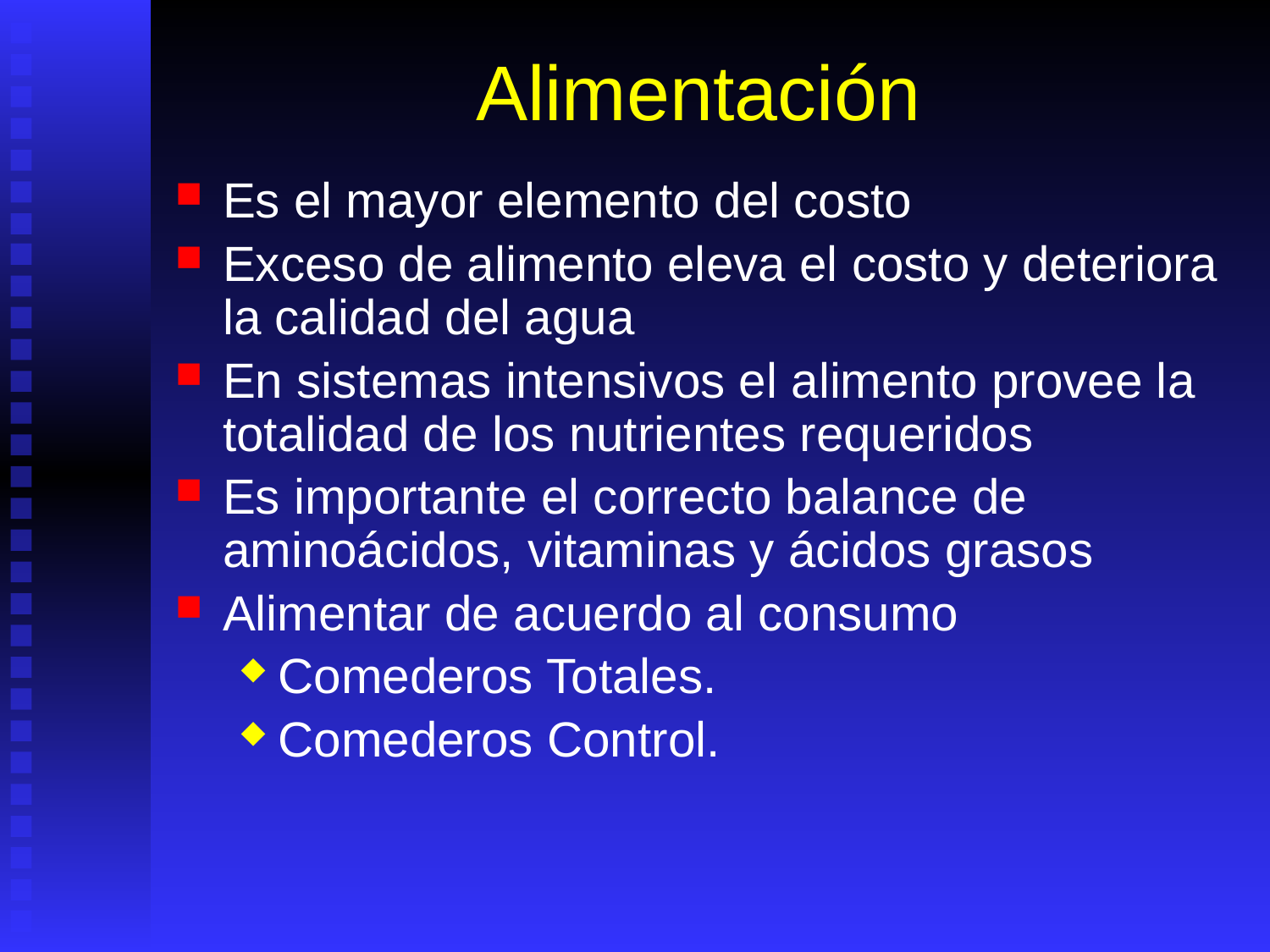

# Alimentación
Es el mayor elemento del costo
Exceso de alimento eleva el costo y deteriora la calidad del agua
En sistemas intensivos el alimento provee la totalidad de los nutrientes requeridos
Es importante el correcto balance de aminoácidos, vitaminas y ácidos grasos
Alimentar de acuerdo al consumo
Comederos Totales.
Comederos Control.